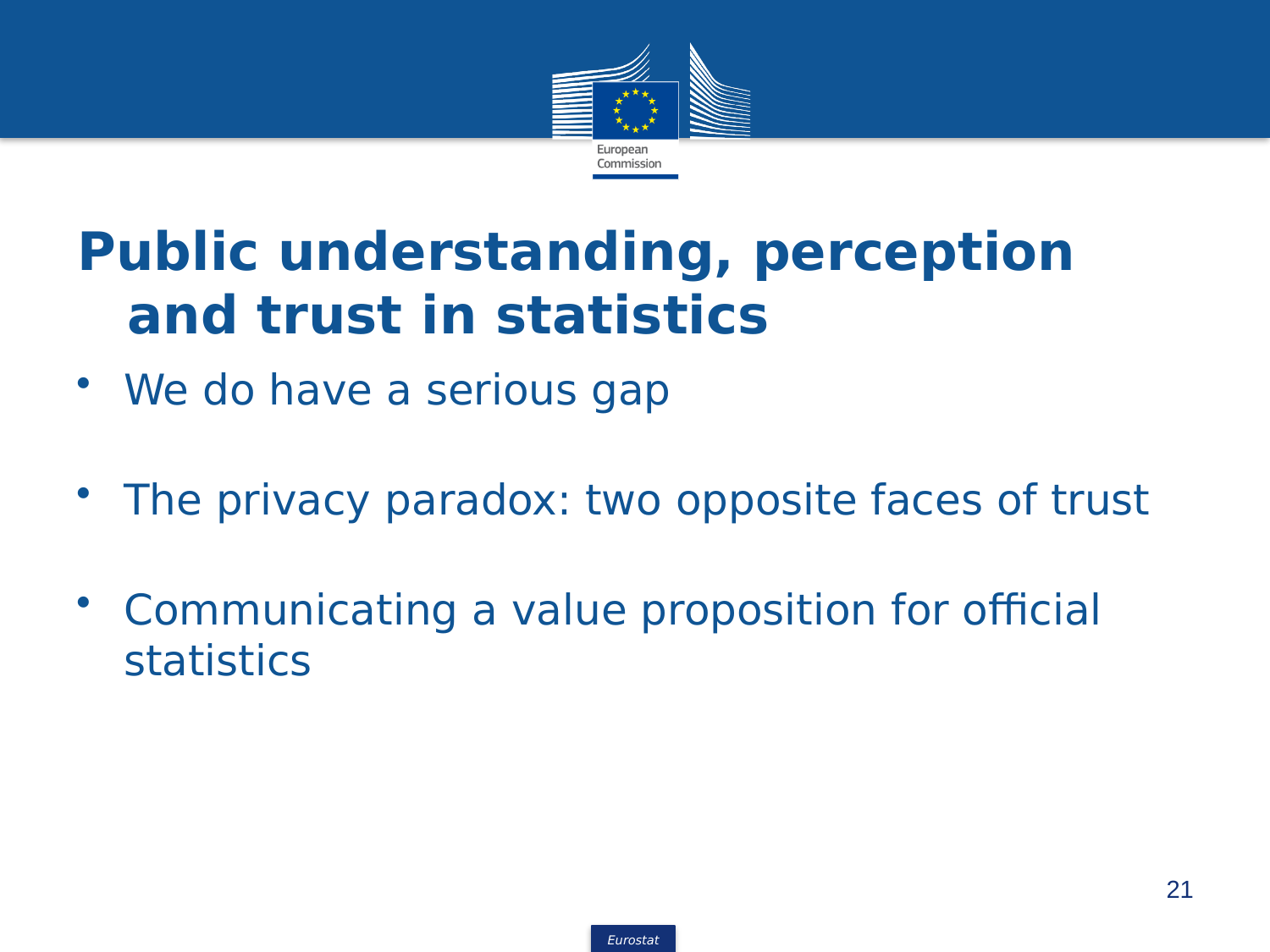

# Public understanding, perception and trust in statistics
We do have a serious gap
The privacy paradox: two opposite faces of trust
Communicating a value proposition for official statistics
21